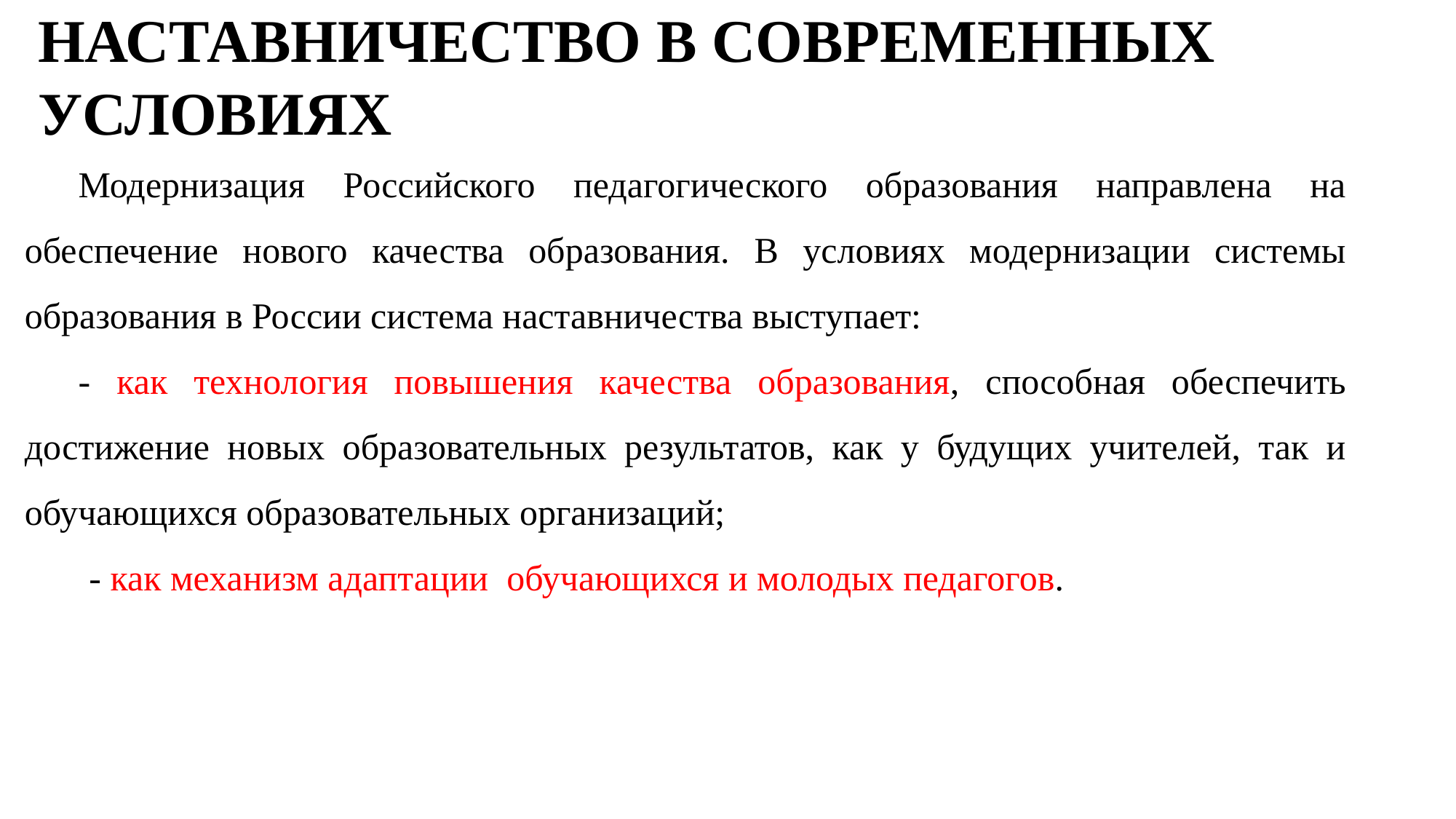

# НАСТАВНИЧЕСТВО В СОВРЕМЕННЫХ УСЛОВИЯХ
Модернизация Российского педагогического образования направлена на обеспечение нового качества образования. В условиях модернизации системы образования в России система наставничества выступает:
- как технология повышения качества образования, способная обеспечить достижение новых образовательных результатов, как у будущих учителей, так и обучающихся образовательных организаций;
- как механизм адаптации  обучающихся и молодых педагогов.